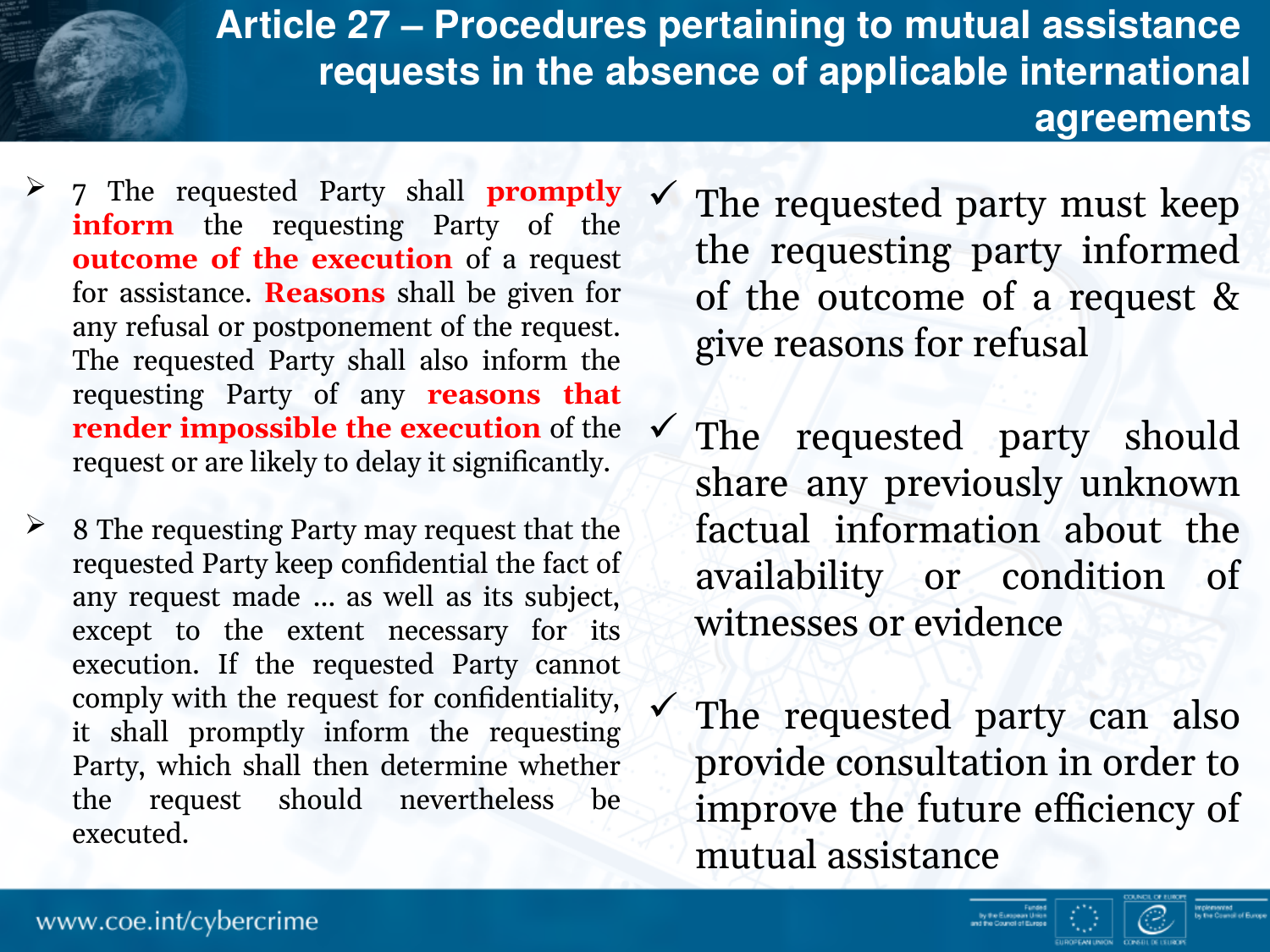

Article 27 – Procedures pertaining to mutual assistance
requests in the absence of applicable international agreements
7 The requested Party shall promptly inform the requesting Party of the outcome of the execution of a request for assistance. Reasons shall be given for any refusal or postponement of the request. The requested Party shall also inform the requesting Party of any reasons that render impossible the execution of the request or are likely to delay it significantly.

8 The requesting Party may request that the requested Party keep confidential the fact of any request made … as well as its subject, except to the extent necessary for its execution. If the requested Party cannot comply with the request for confidentiality, it shall promptly inform the requesting Party, which shall then determine whether the request should nevertheless be executed.
The requested party must keep the requesting party informed of the outcome of a request & give reasons for refusal

The requested party should share any previously unknown factual information about the availability or condition of witnesses or evidence

The requested party can also provide consultation in order to improve the future efficiency of mutual assistance